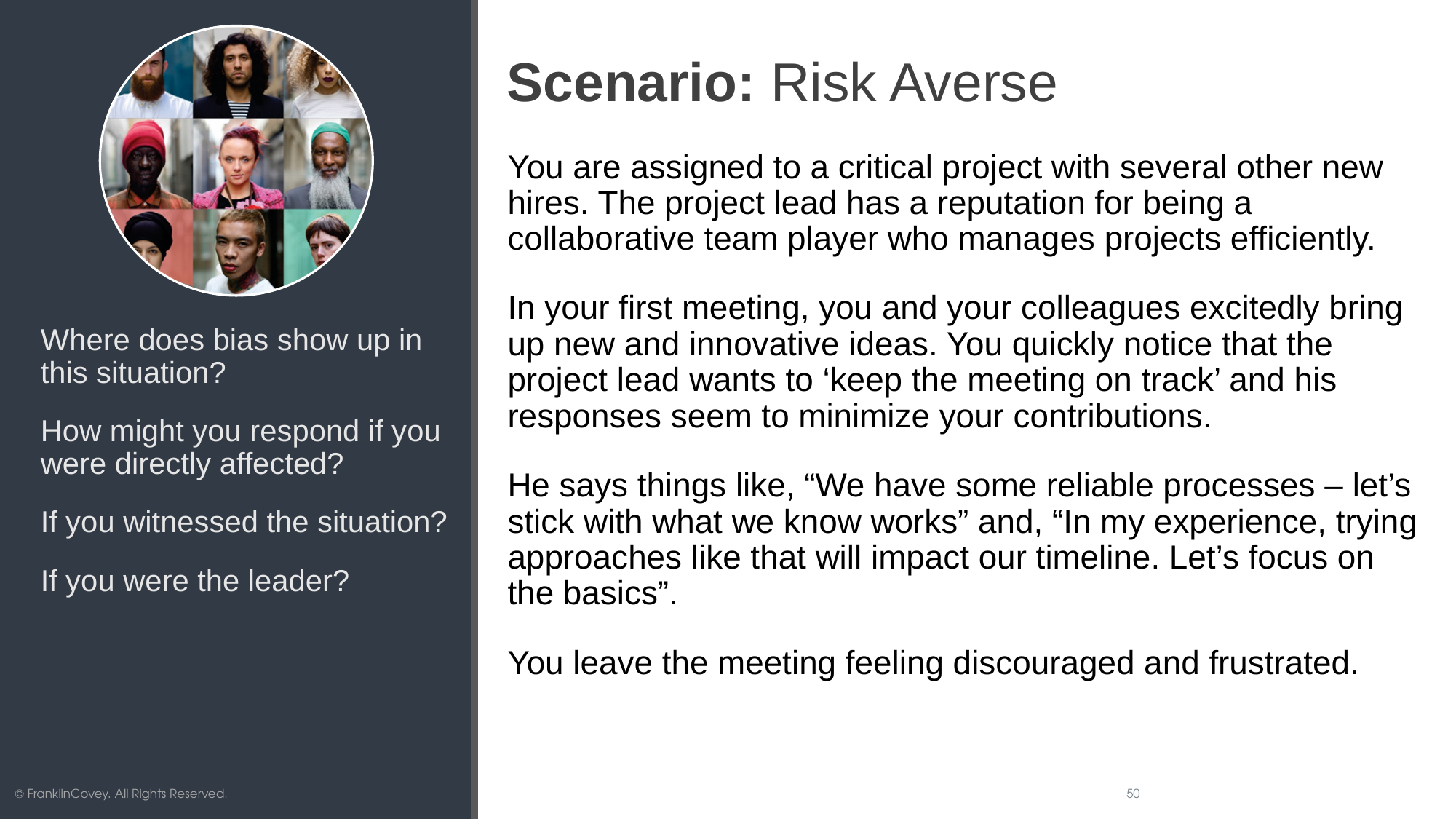

# Scenario: Risk Averse
You are assigned to a critical project with several other new hires. The project lead has a reputation for being a collaborative team player who manages projects efficiently.
In your first meeting, you and your colleagues excitedly bring up new and innovative ideas. You quickly notice that the project lead wants to ‘keep the meeting on track’ and his responses seem to minimize your contributions.
He says things like, “We have some reliable processes – let’s stick with what we know works” and, “In my experience, trying approaches like that will impact our timeline. Let’s focus on the basics”.
You leave the meeting feeling discouraged and frustrated.